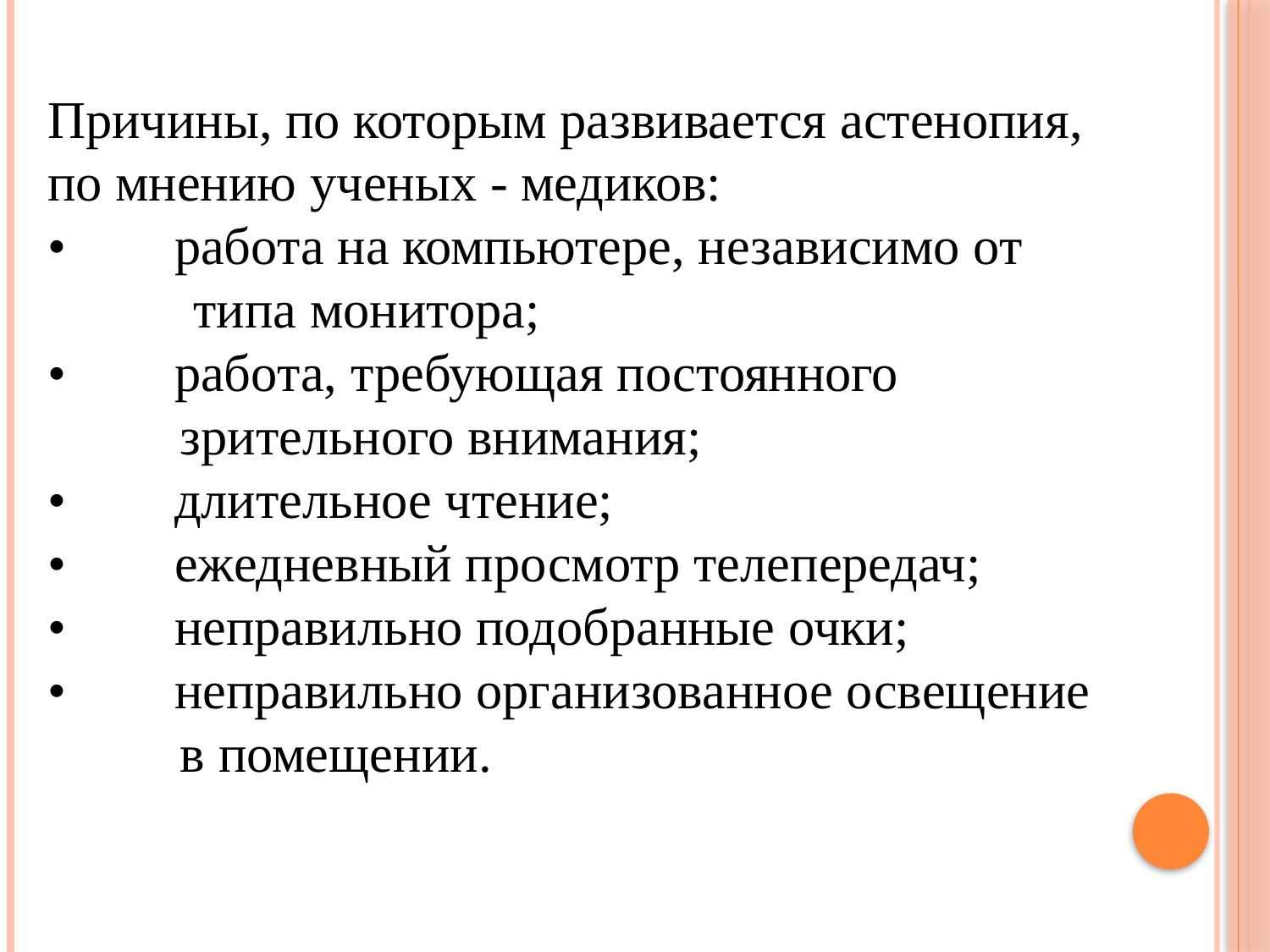

# Причины, по которым развивается астенопия, по мнению ученых - медиков: •	работа на компьютере, независимо от типа монитора; •	работа, требующая постоянного зрительного внимания; •	длительное чтение; •	ежедневный просмотр телепередач; •	неправильно подобранные очки; •	неправильно организованное освещение в помещении.